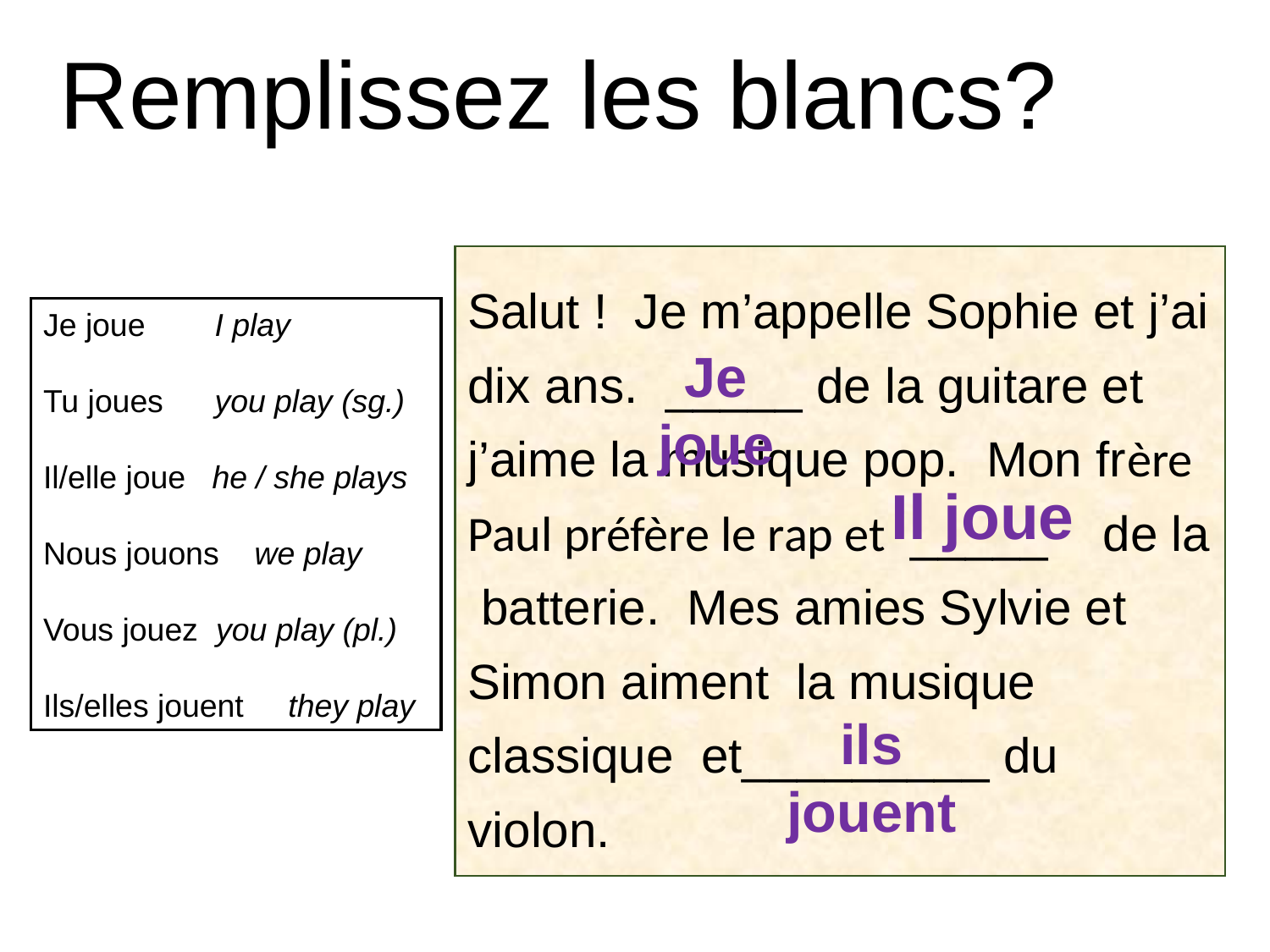

Remplissez les blancs?
Salut !  Je m’appelle Sophie et j’ai dix ans.  _____ de la guitare et j’aime la musique pop.  Mon frère Paul préfère le rap et  _____    de la  batterie.  Mes amies Sylvie et Simon aiment  la musique classique  et_________ du violon.
Je joue	     I play

Tu joues	     you play (sg.)

Il/elle joue   he / she plays

Nous jouons    we play

Vous jouez  you play (pl.)

Ils/elles jouent     they play
Je joue
Il joue
ils jouent